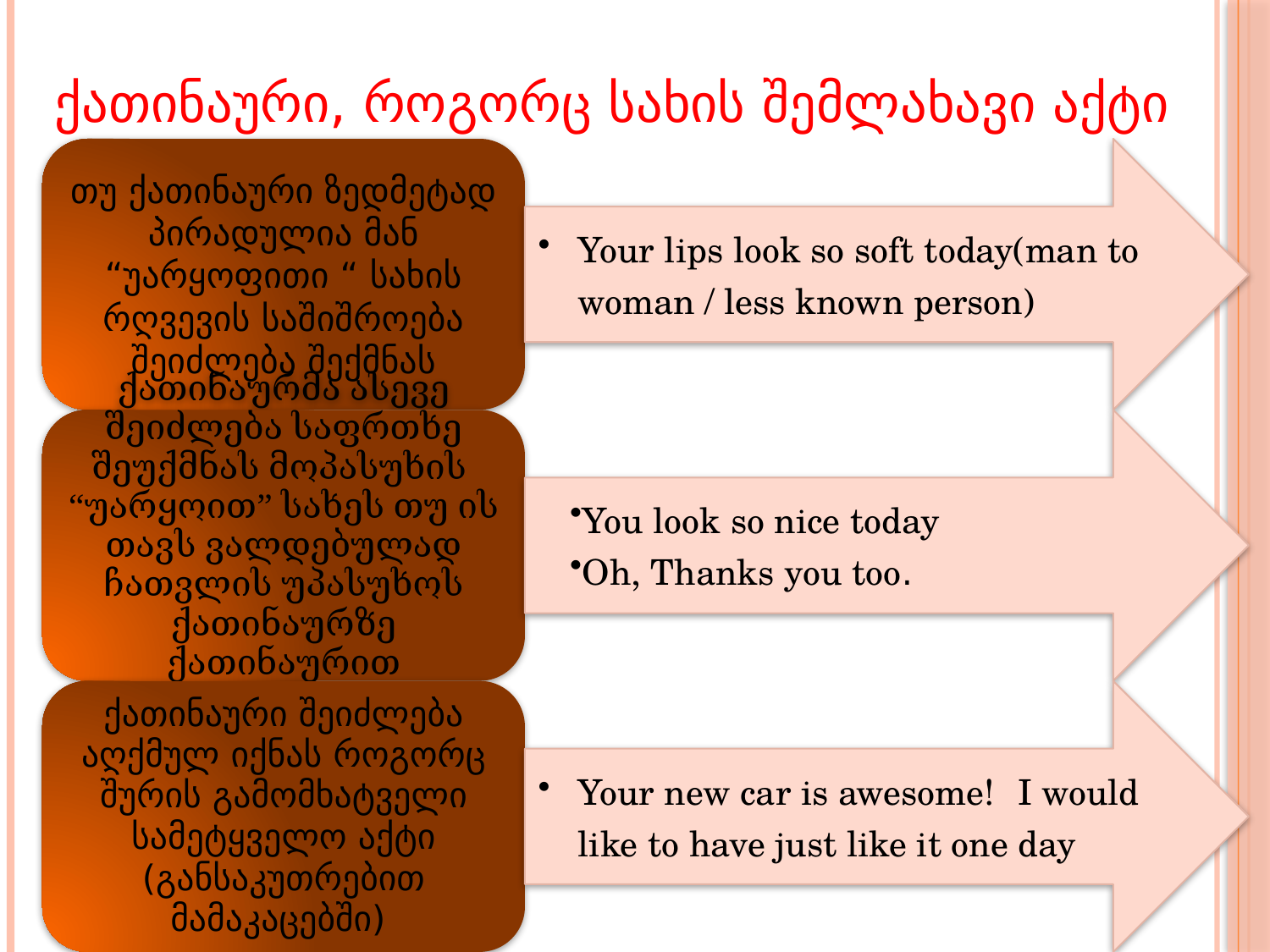

# ქათინაური, როგორც სახის შემლახავი აქტი
თუ ქათინაური ზედმეტად პირადულია მან “უარყოფითი “ სახის რღვევის საშიშროება შეიძლება შექმნას
Your lips look so soft today(man to woman / less known person)
ქათინაურმა ასევე შეიძლება საფრთხე შეუქმნას მოპასუხის  “უარყოით” სახეს თუ ის თავს ვალდებულად ჩათვლის უპასუხოს ქათინაურზე ქათინაურით
“
You look so nice today
Your new car is awesome!  I would like to have just like it one day
Oh, Thanks you too.